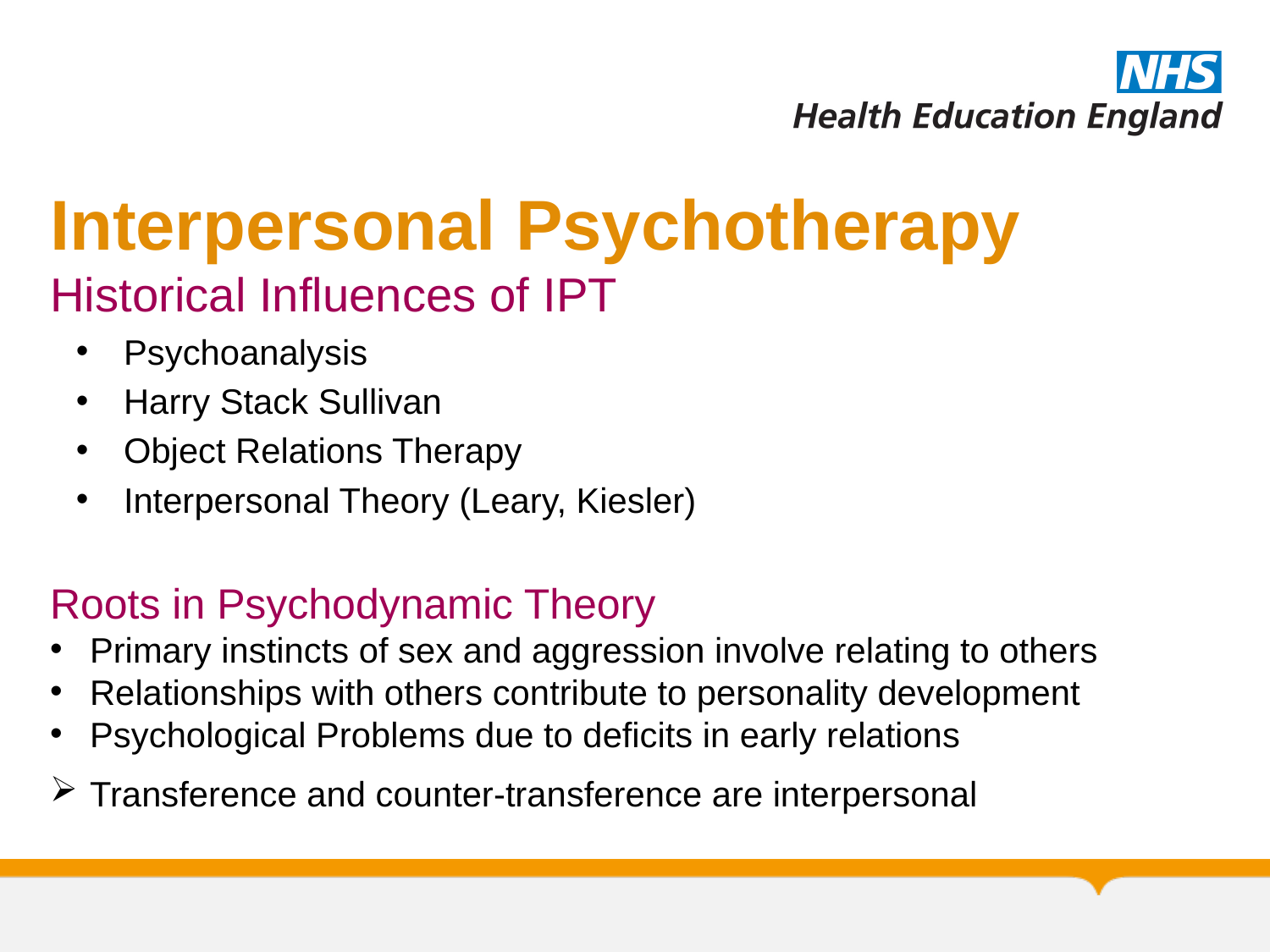

# Interpersonal Psychotherapy Historical Influences of IPT
Psychoanalysis
Harry Stack Sullivan
Object Relations Therapy
Interpersonal Theory (Leary, Kiesler)
Roots in Psychodynamic Theory
Primary instincts of sex and aggression involve relating to others
Relationships with others contribute to personality development
Psychological Problems due to deficits in early relations
Transference and counter-transference are interpersonal